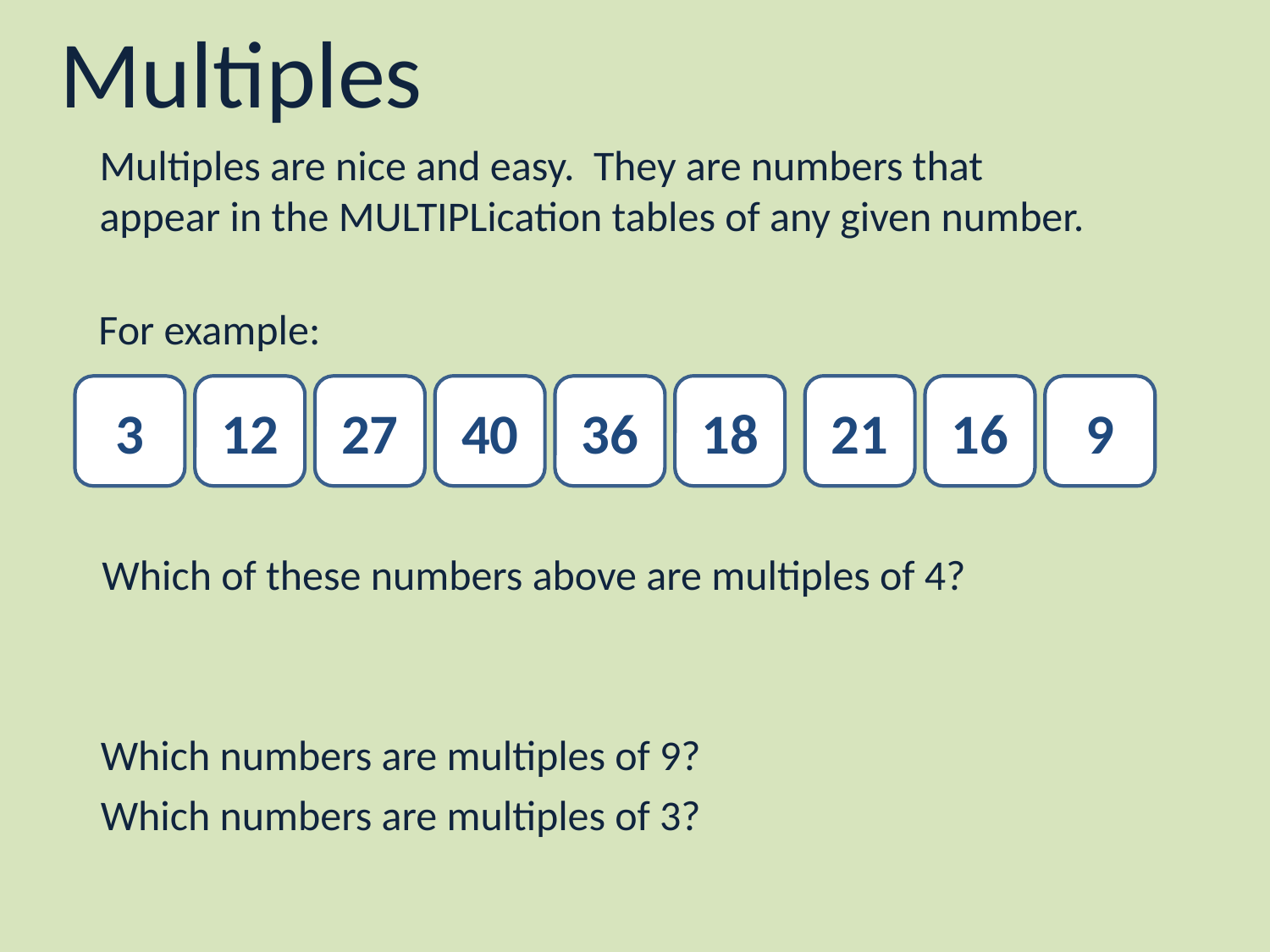

Multiples
Multiples are nice and easy.  They are numbers that
appear in the MULTIPLication tables of any given number.
For example:
3
12
27
40
36
18
21
16
9
Which of these numbers above are multiples of 4?
Which numbers are multiples of 9?
Which numbers are multiples of 3?